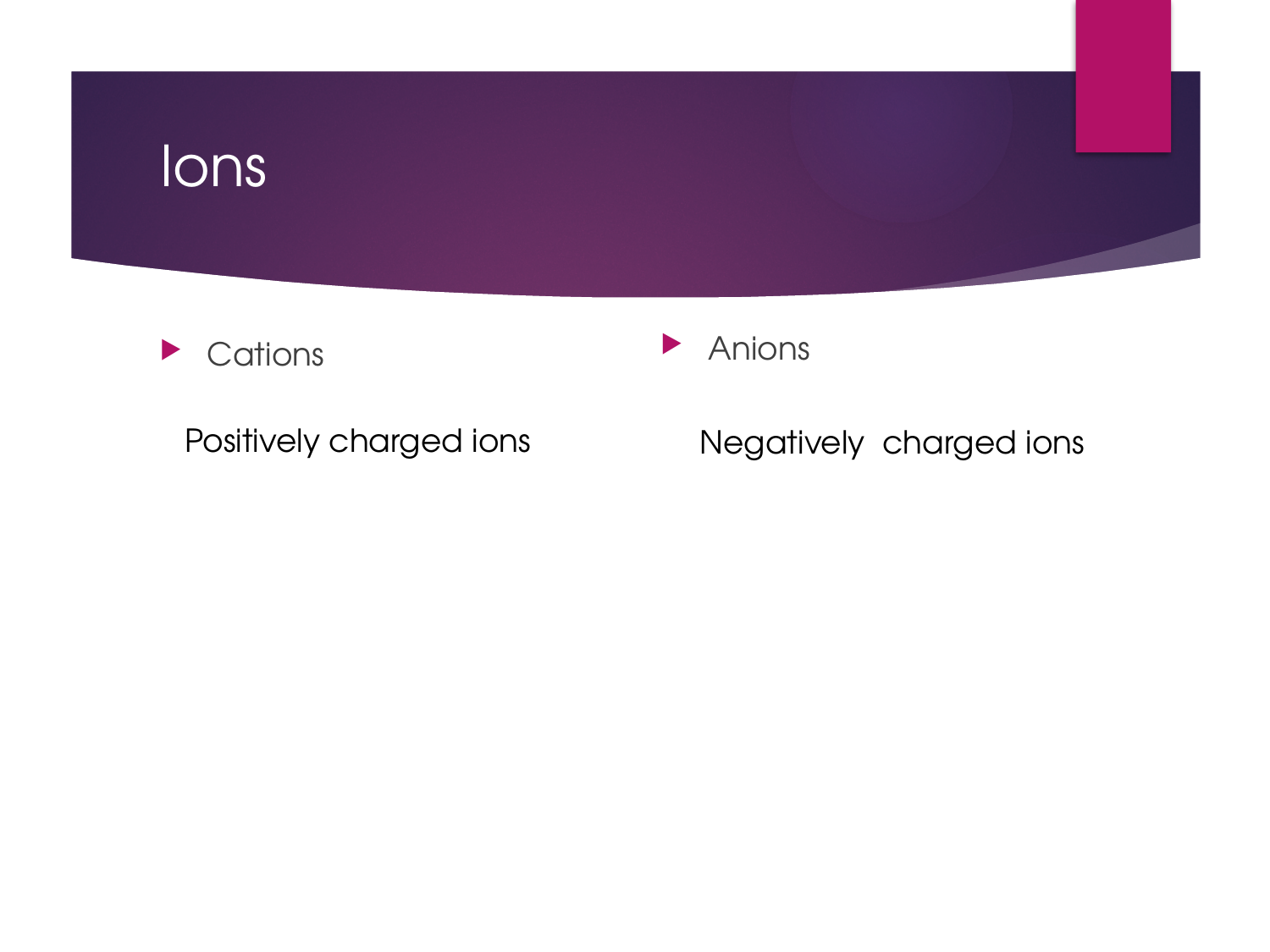

# Ions
Anions
Cations
Positively charged ions
Negatively  charged ions